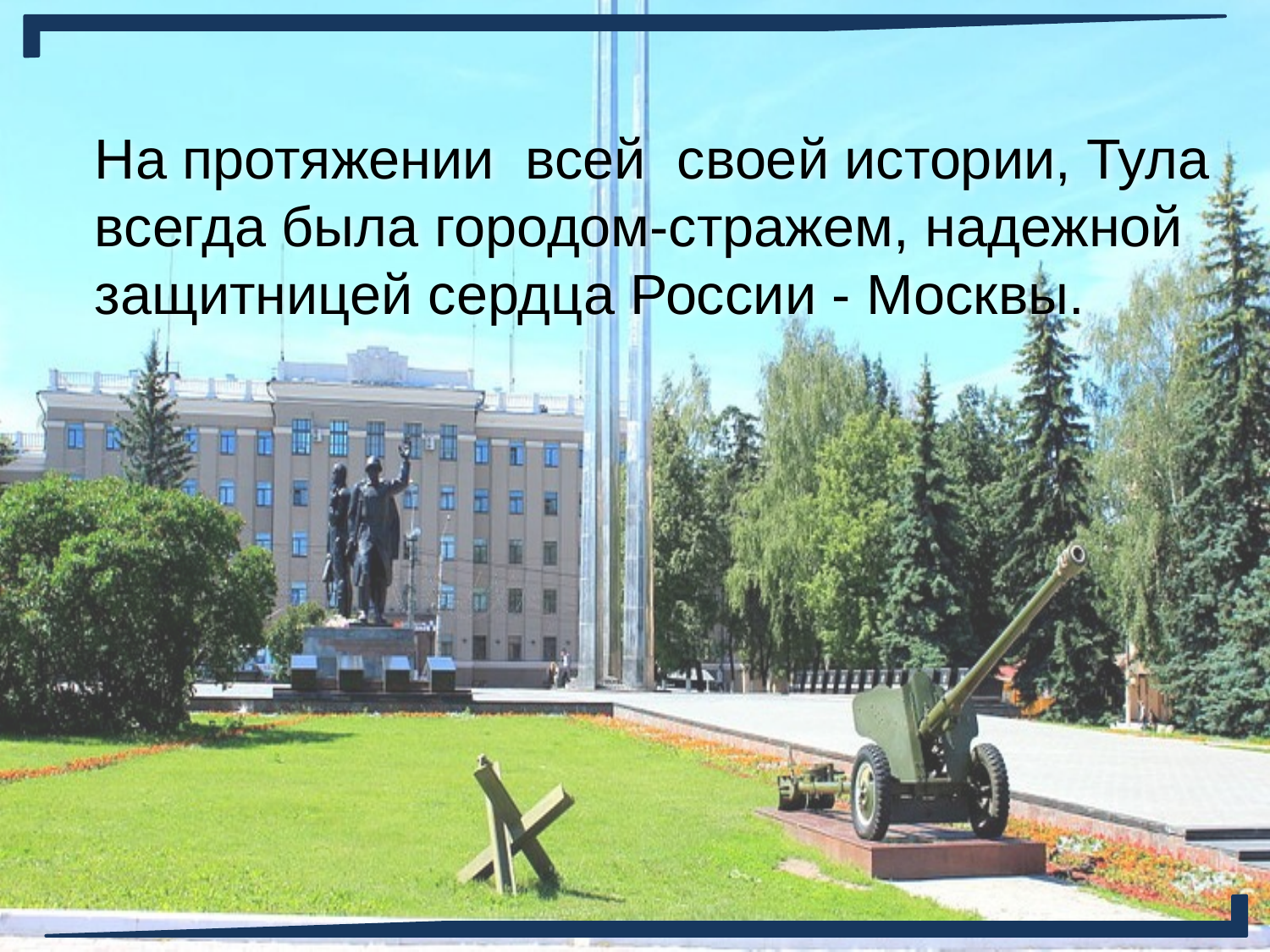

На протяжении  всей  своей истории, Тула всегда была городом-стражем, надежной защитницей сердца России - Москвы.